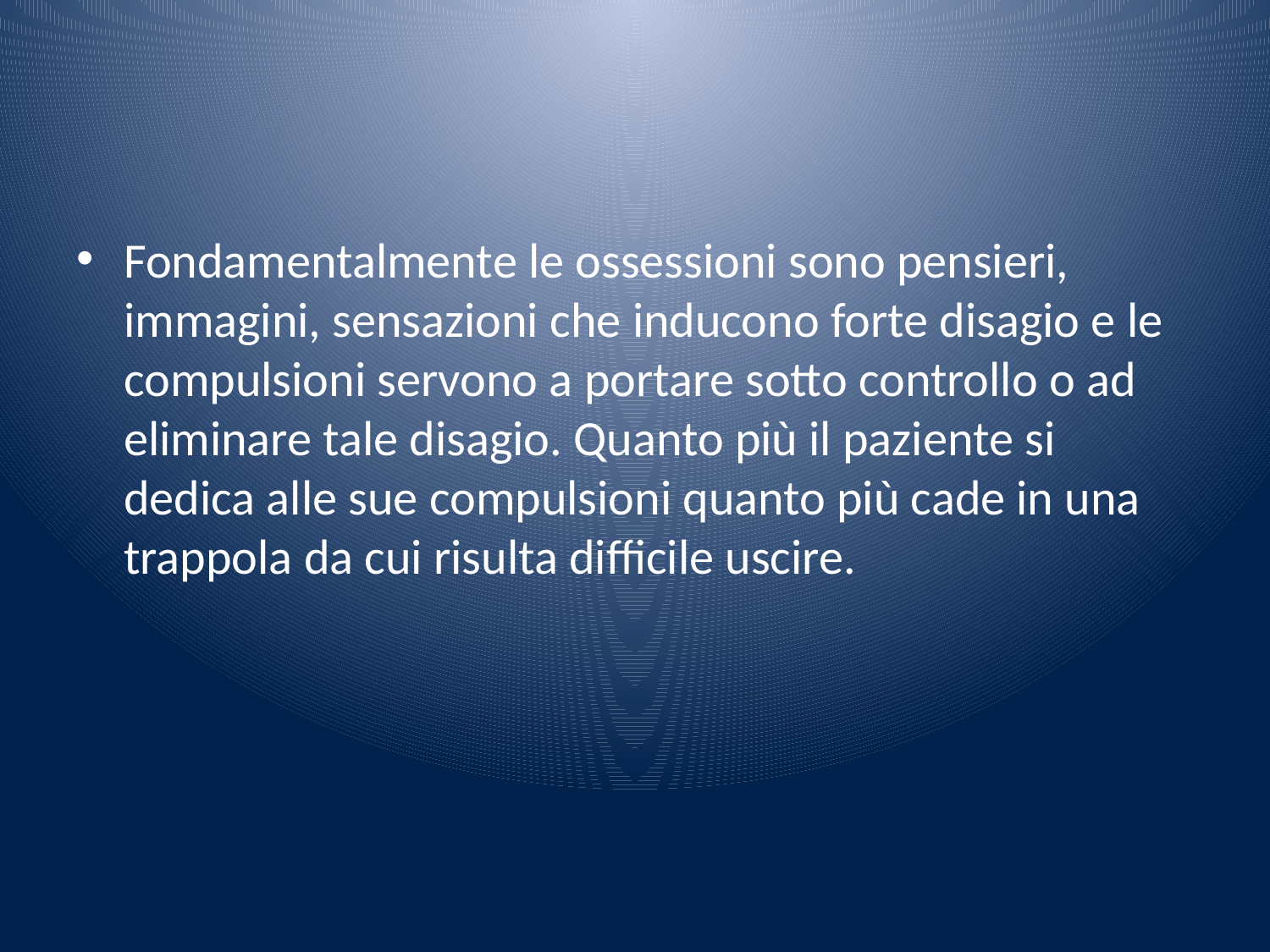

#
Fondamentalmente le ossessioni sono pensieri, immagini, sensazioni che inducono forte disagio e le compulsioni servono a portare sotto controllo o ad eliminare tale disagio. Quanto più il paziente si dedica alle sue compulsioni quanto più cade in una trappola da cui risulta difficile uscire.